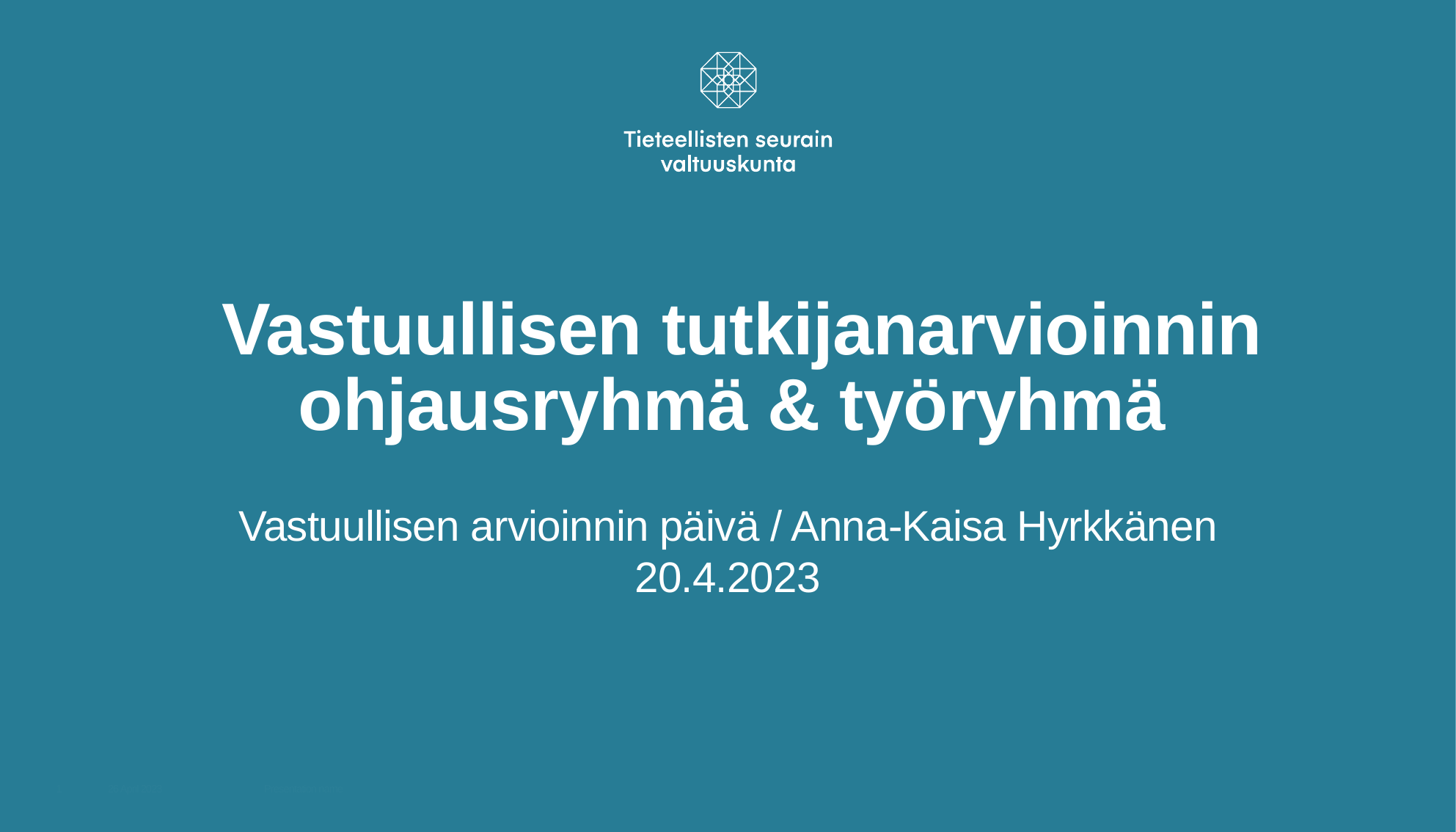

# Vastuullisen tutkijanarvioinnin ohjausryhmä & työryhmä
Vastuullisen arvioinnin päivä / Anna-Kaisa Hyrkkänen 20.4.2023

26 April 2023
Presentation name
1